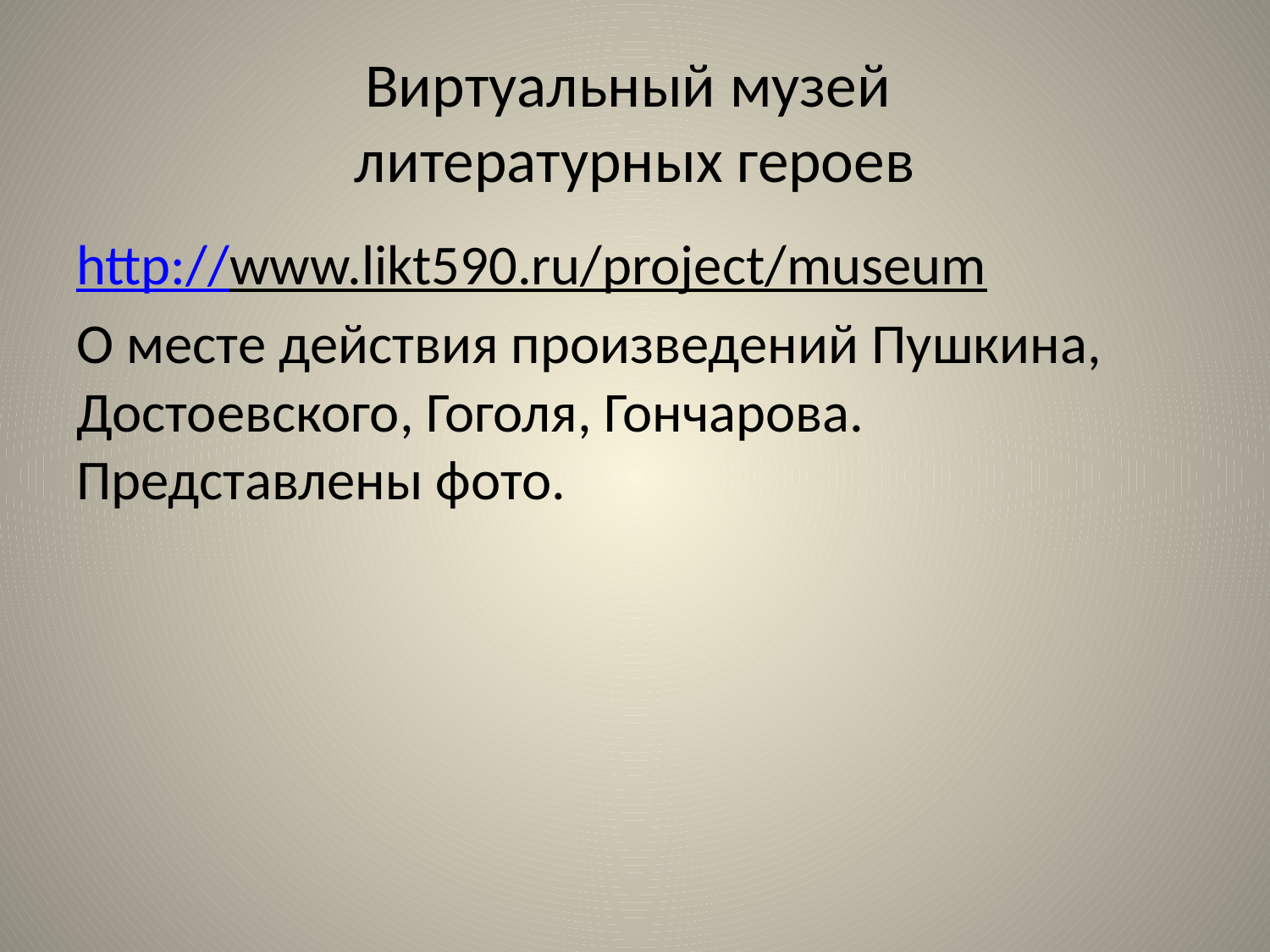

# Виртуальный музей литературных героев
http://www.likt590.ru/project/museum
О месте действия произведений Пушкина, Достоевского, Гоголя, Гончарова. Представлены фото.